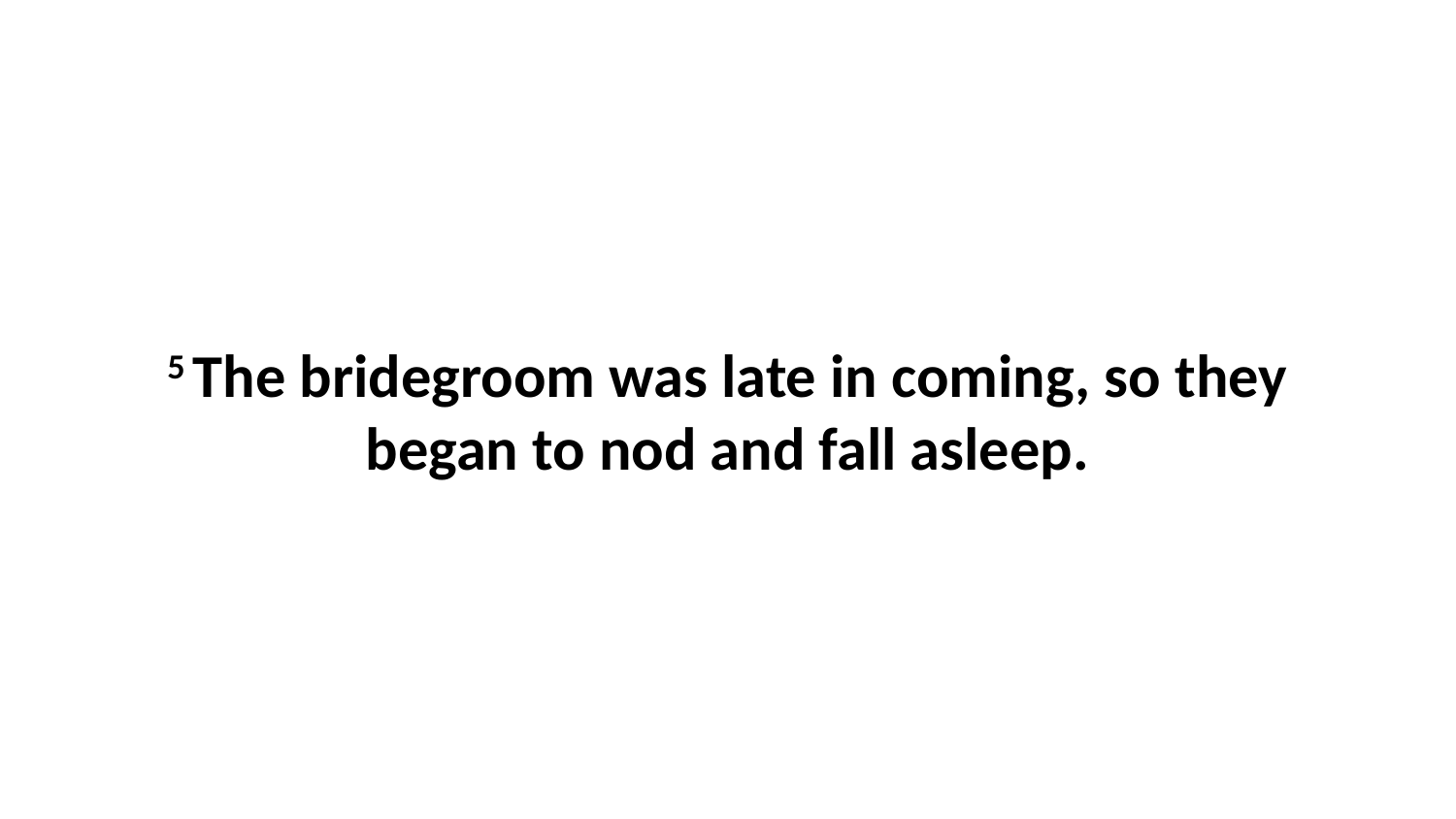

5 The bridegroom was late in coming, so they began to nod and fall asleep.